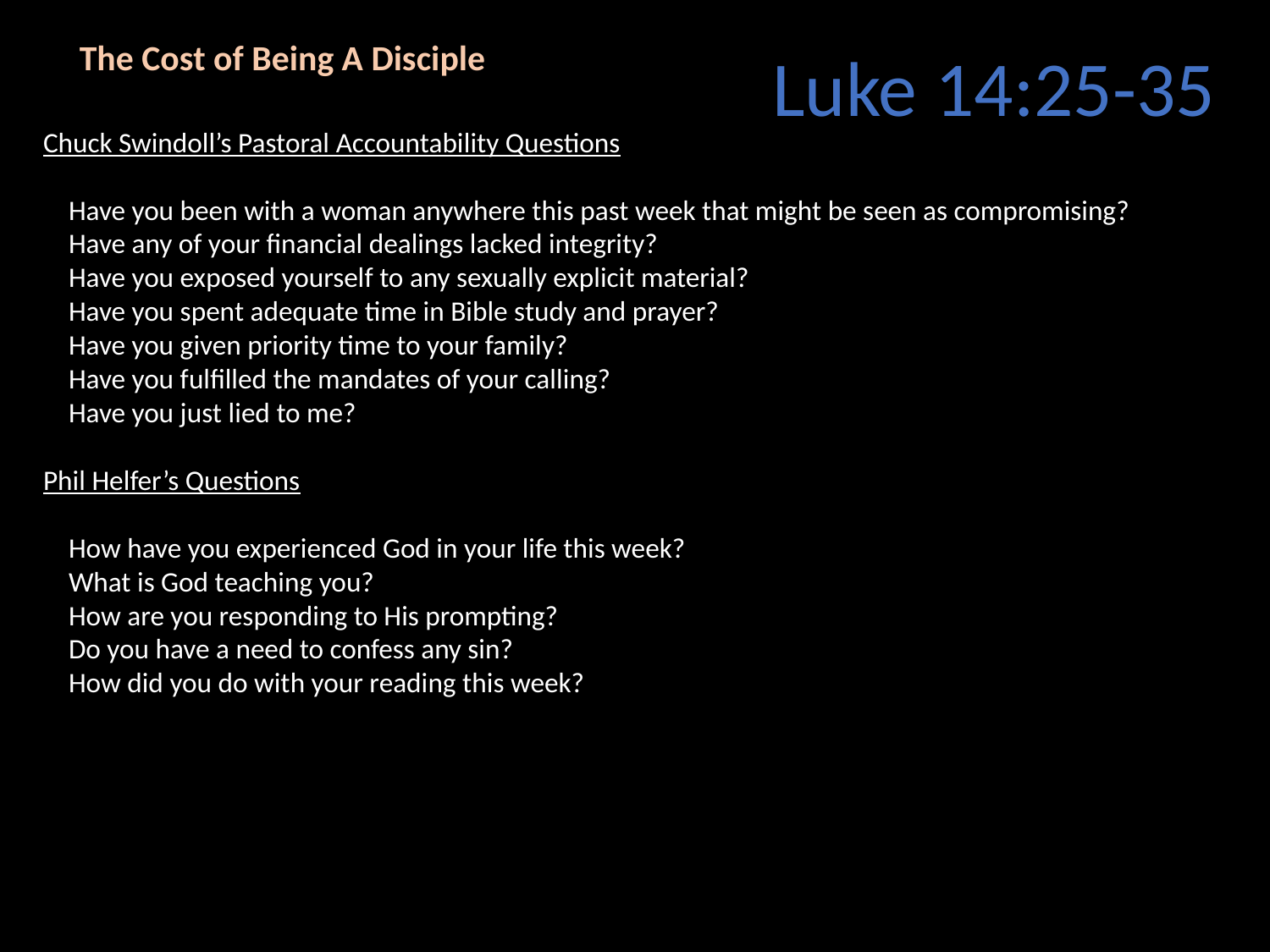

The Cost of Being A Disciple
Luke 14:25-35
Chuck Swindoll’s Pastoral Accountability Questions

    Have you been with a woman anywhere this past week that might be seen as compromising?
    Have any of your financial dealings lacked integrity?
    Have you exposed yourself to any sexually explicit material?
    Have you spent adequate time in Bible study and prayer?
    Have you given priority time to your family?
    Have you fulfilled the mandates of your calling?
    Have you just lied to me?

Phil Helfer’s Questions

    How have you experienced God in your life this week?
    What is God teaching you?
    How are you responding to His prompting?
    Do you have a need to confess any sin?
    How did you do with your reading this week?

WHY?